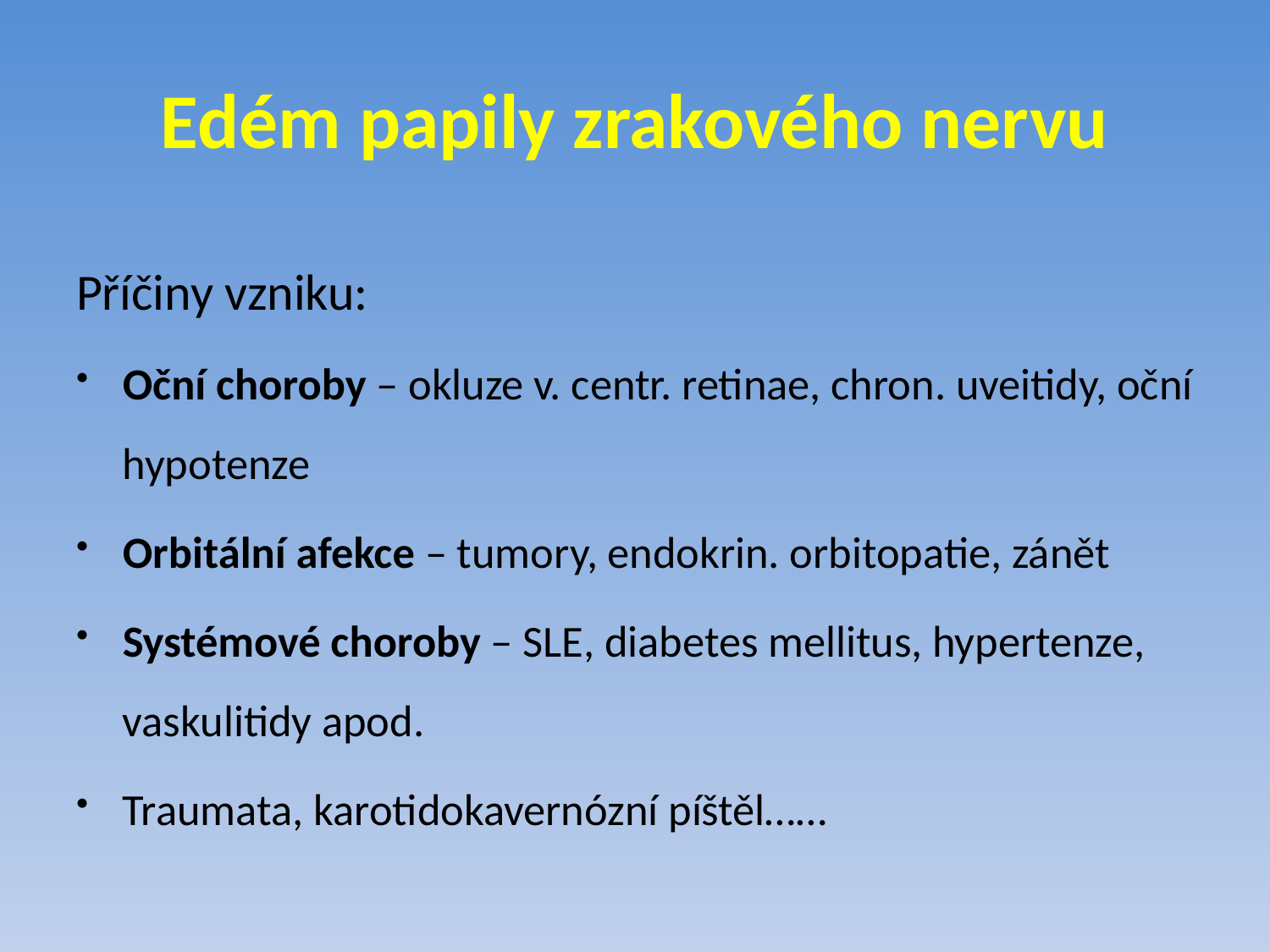

# Edém papily zrakového nervu
Příčiny vzniku:
Oční choroby – okluze v. centr. retinae, chron. uveitidy, oční hypotenze
Orbitální afekce – tumory, endokrin. orbitopatie, zánět
Systémové choroby – SLE, diabetes mellitus, hypertenze, vaskulitidy apod.
Traumata, karotidokavernózní píštěl……